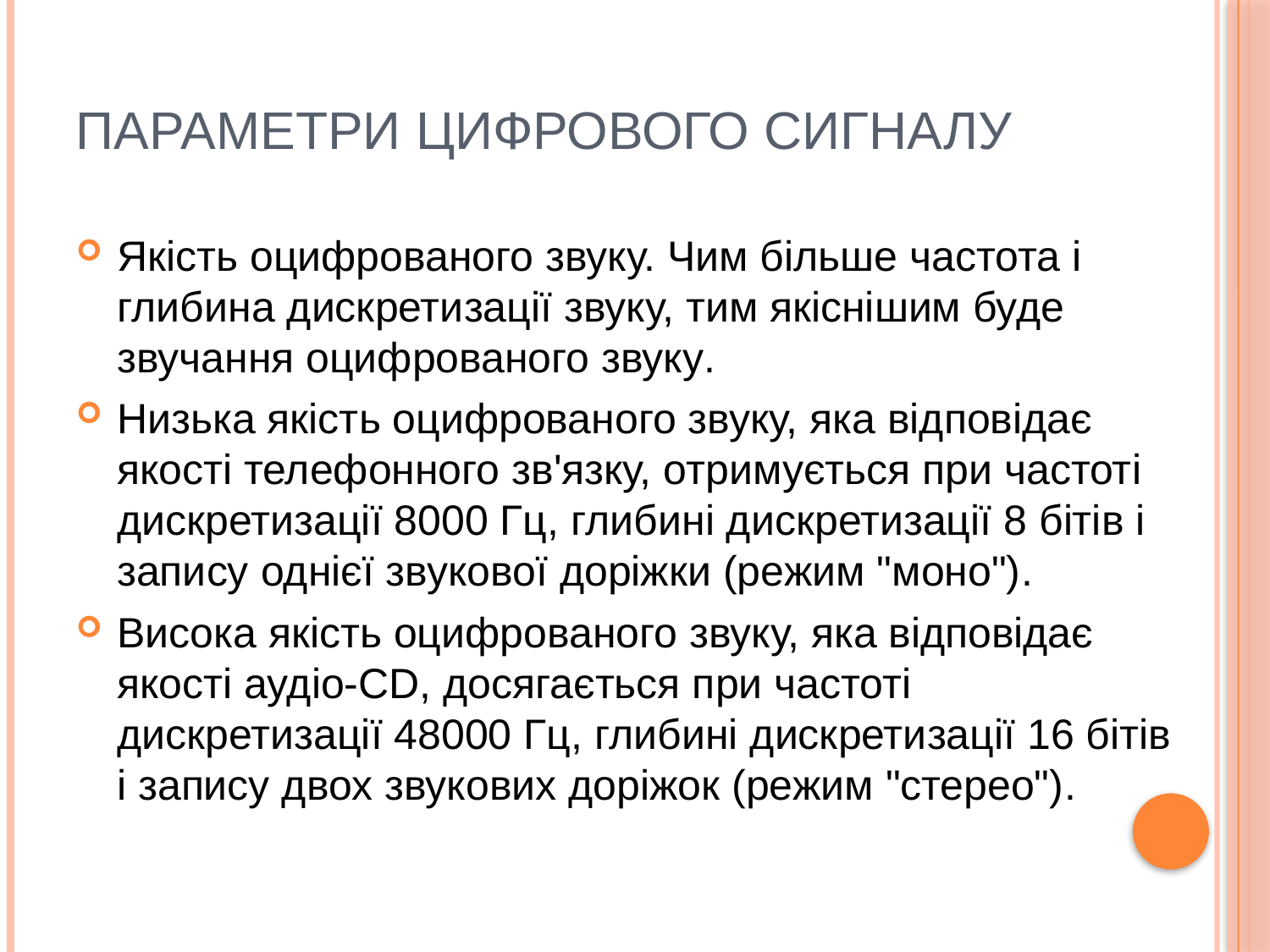

# Параметри цифрового сигналу
Якість оцифрованого звуку. Чим більше частота і глибина дискретизації звуку, тим якіснішим буде звучання оцифрованого звуку.
Низька якість оцифрованого звуку, яка відповідає якості телефонного зв'язку, отримується при частоті дискретизації 8000 Гц, глибині дискретизації 8 бітів і запису однієї звукової доріжки (режим "моно").
Висока якість оцифрованого звуку, яка відповідає якості аудіо-CD, досягається при частоті дискретизації 48000 Гц, глибині дискретизації 16 бітів і запису двох звукових доріжок (режим "стерео").